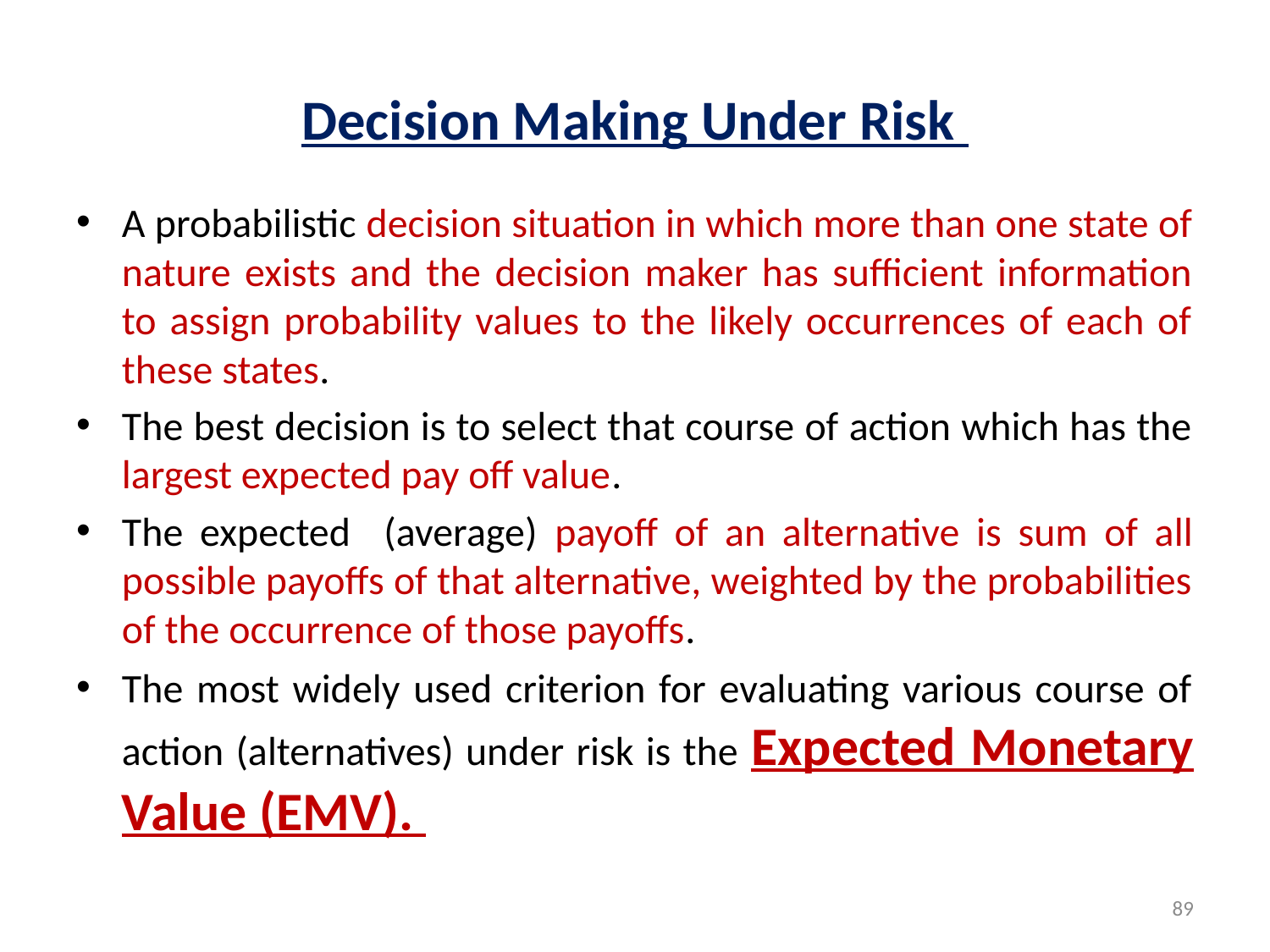

# Decision Making Under Risk
A probabilistic decision situation in which more than one state of nature exists and the decision maker has sufficient information to assign probability values to the likely occurrences of each of these states.
The best decision is to select that course of action which has the largest expected pay off value.
The expected  (average) payoff of an alternative is sum of all possible payoffs of that alternative, weighted by the probabilities of the occurrence of those payoffs.
The most widely used criterion for evaluating various course of action (alternatives) under risk is the Expected Monetary Value (EMV).
89